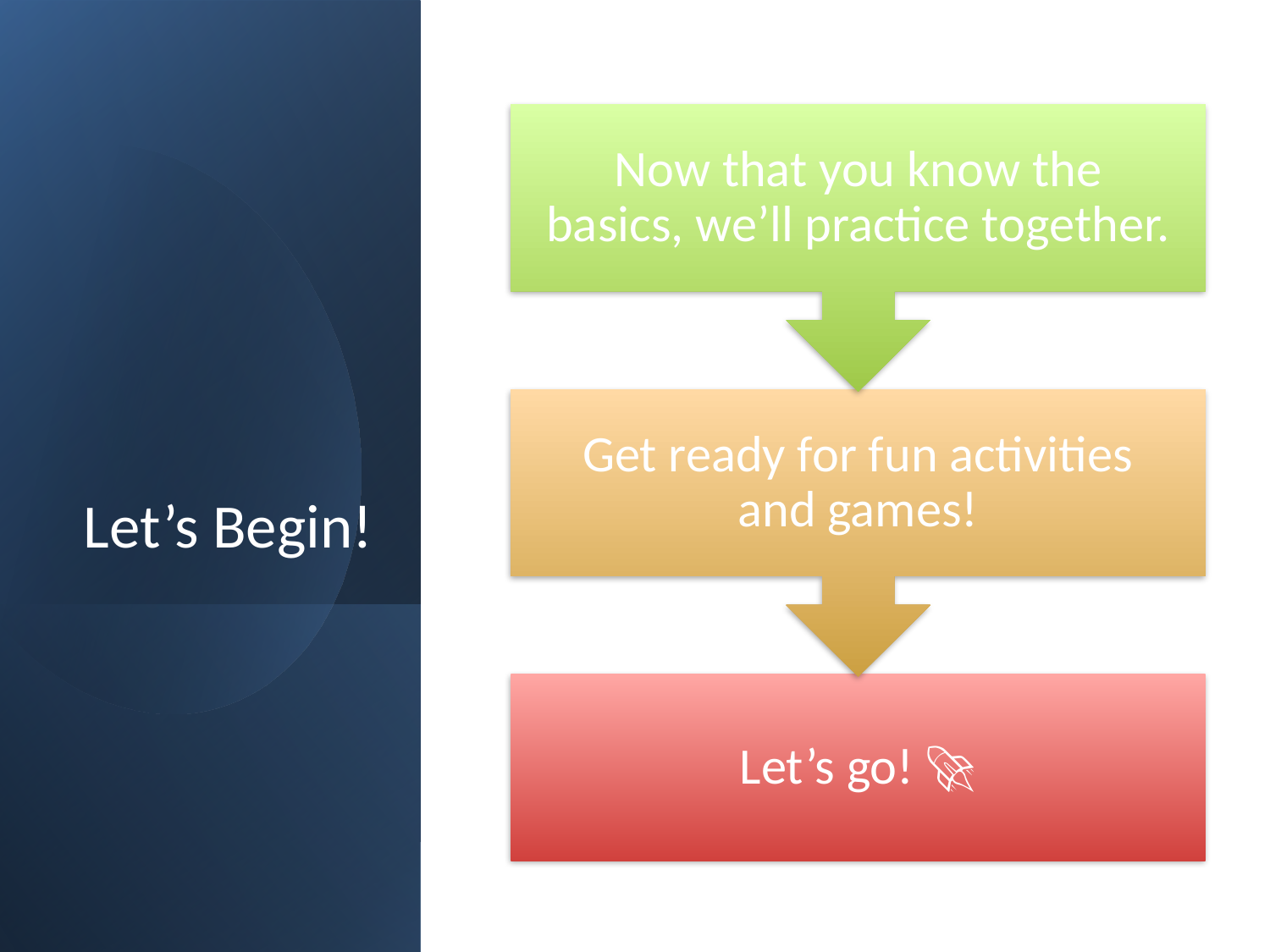

Let’s go! 🚀
Get ready for fun activities and games!
Now that you know the basics, we’ll practice together.

# Let’s Begin!